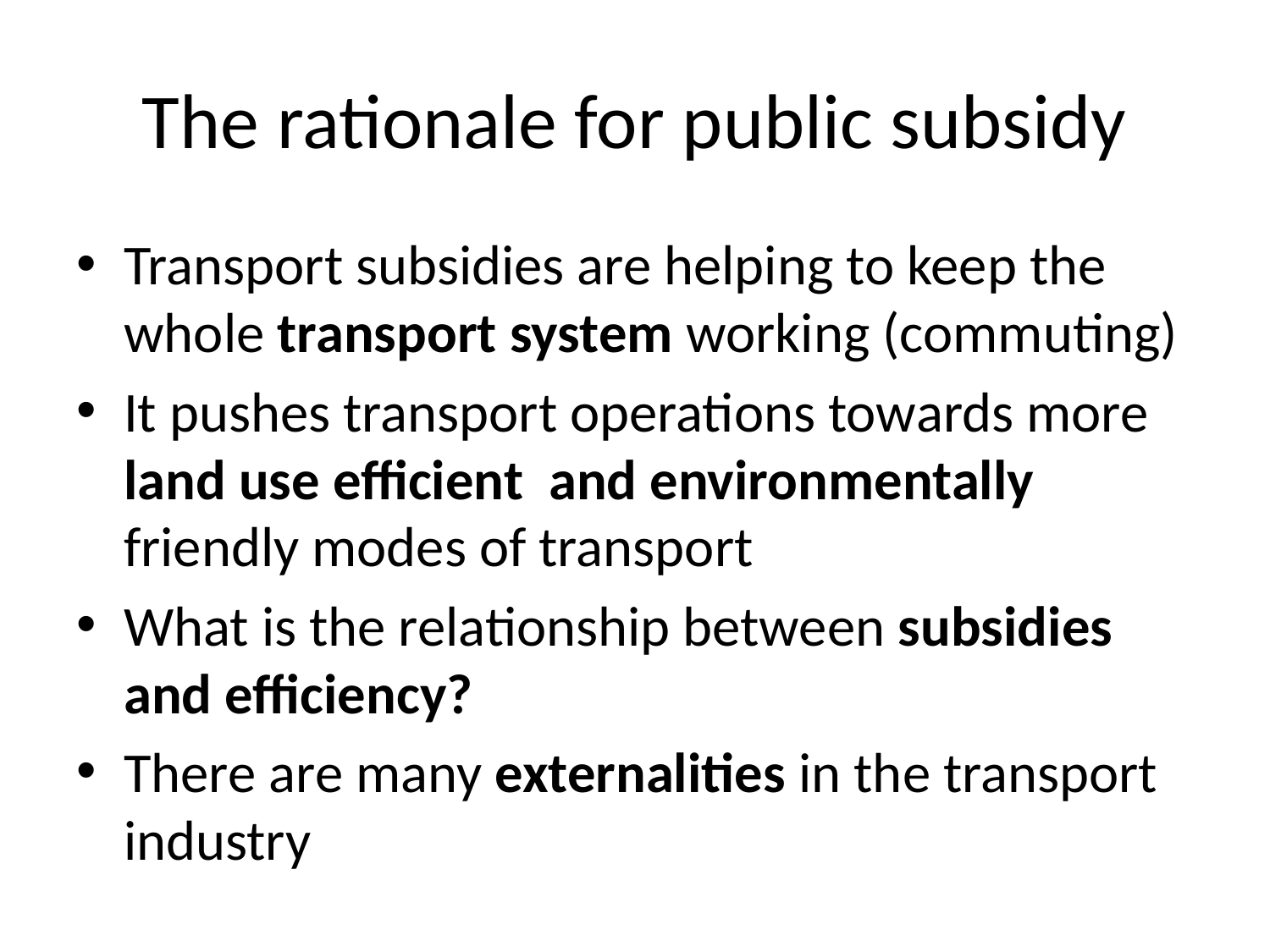

# The rationale for public subsidy
Transport subsidies are helping to keep the whole transport system working (commuting)
It pushes transport operations towards more land use efficient  and environmentally friendly modes of transport
What is the relationship between subsidies and efficiency?
There are many externalities in the transport industry